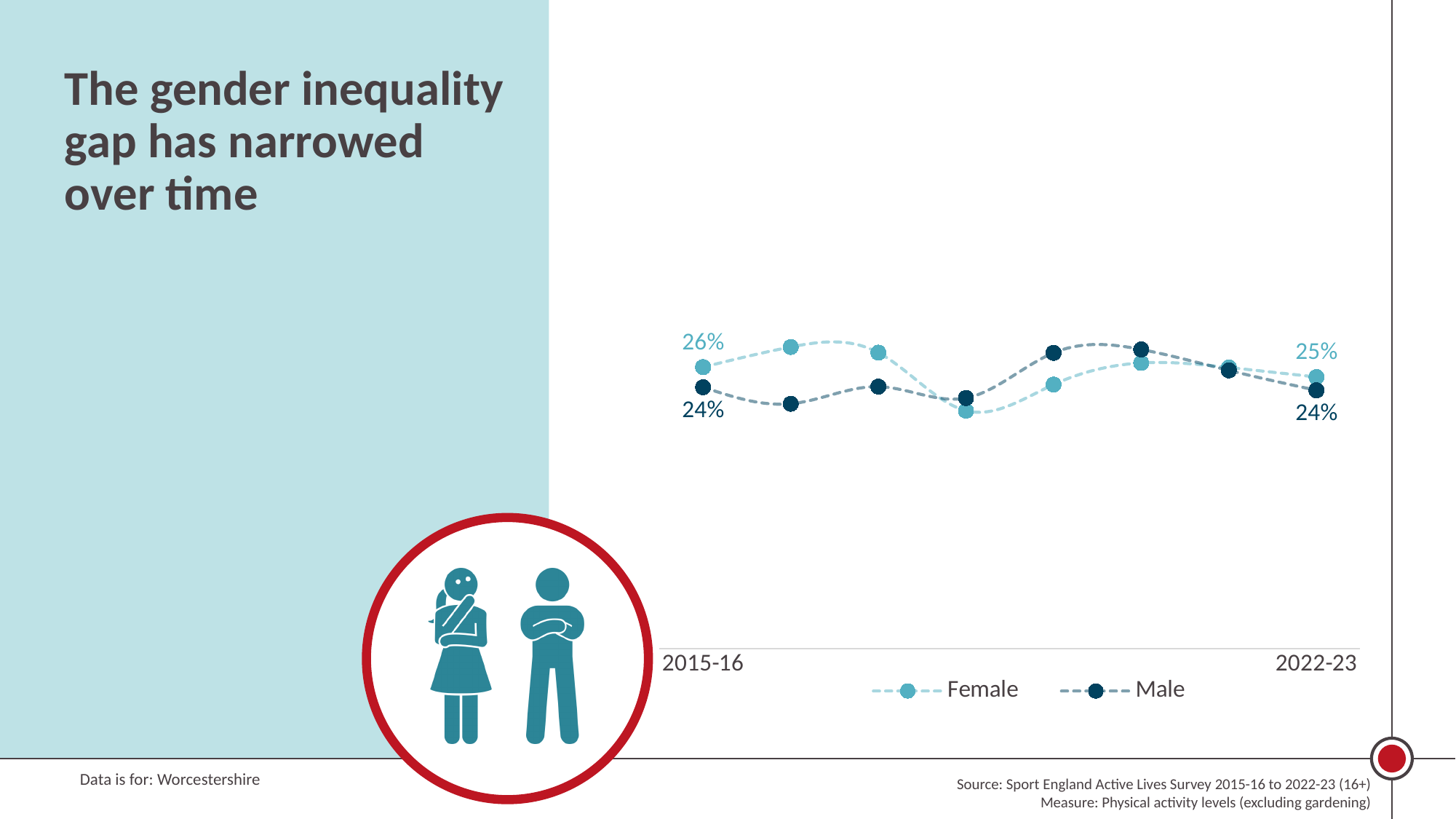

The gender inequality gap has narrowed over time

### Chart

| Category | Female | Male |
|---|---|---|
| 2015-16 | 0.25749423106540237 | 0.23913406902647963 |
|  | 0.27591184094918336 | 0.22398021133574758 |
|  | 0.2707425402827953 | 0.23965979112486072 |
|  | 0.21764949514191528 | 0.22921800938419287 |
|  | 0.24154857572986796 | 0.27056542054395705 |
|  | 0.261293685774227 | 0.27365944200667996 |
|  | 0.2571860696872579 | 0.2545335246596795 |
| 2022-23 | 0.2484739979197325 | 0.23629557857190442 |